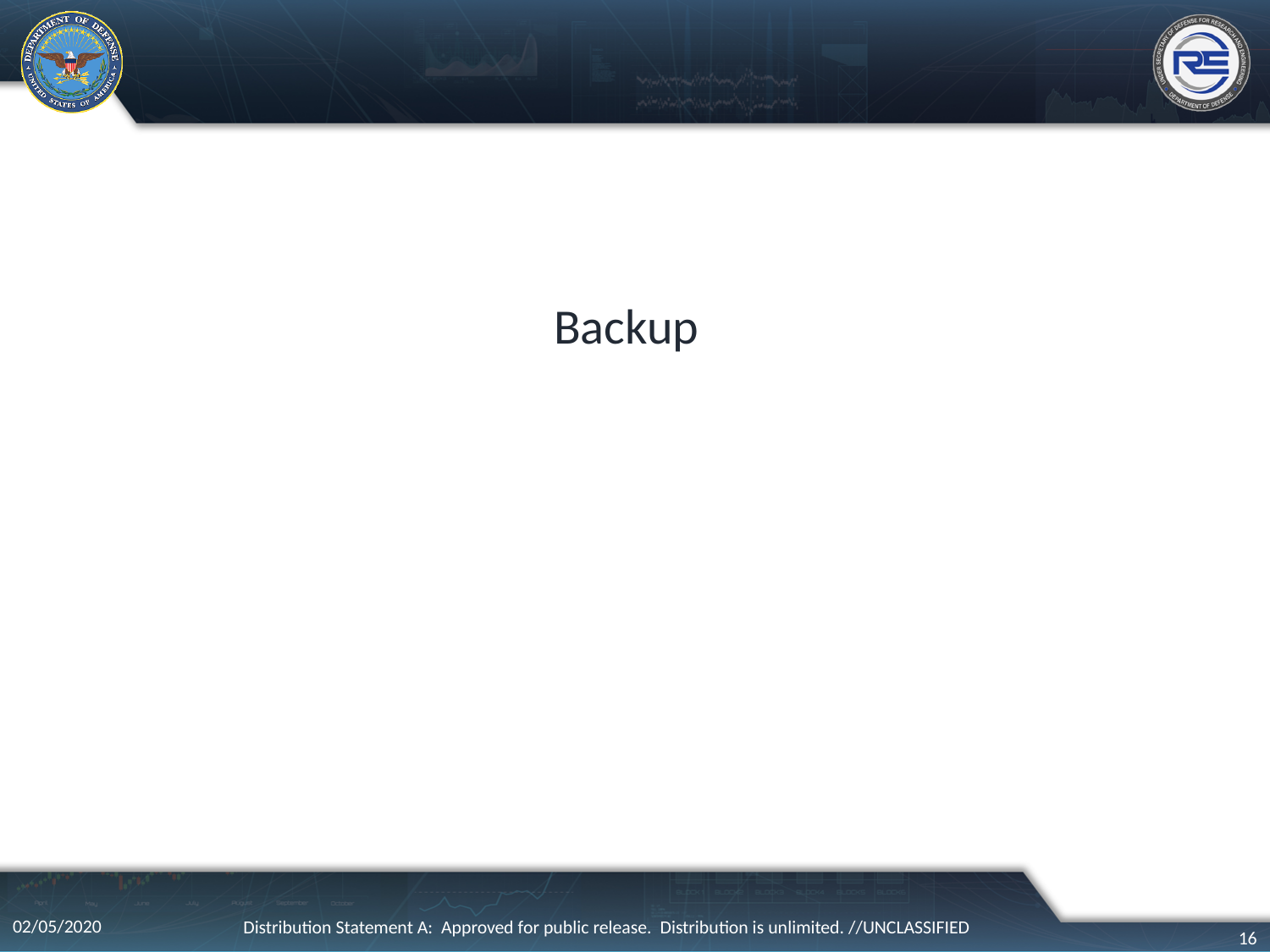

#
Backup

02/05/2020
Distribution Statement A:  Approved for public release.  Distribution is unlimited. //UNCLASSIFIED
16